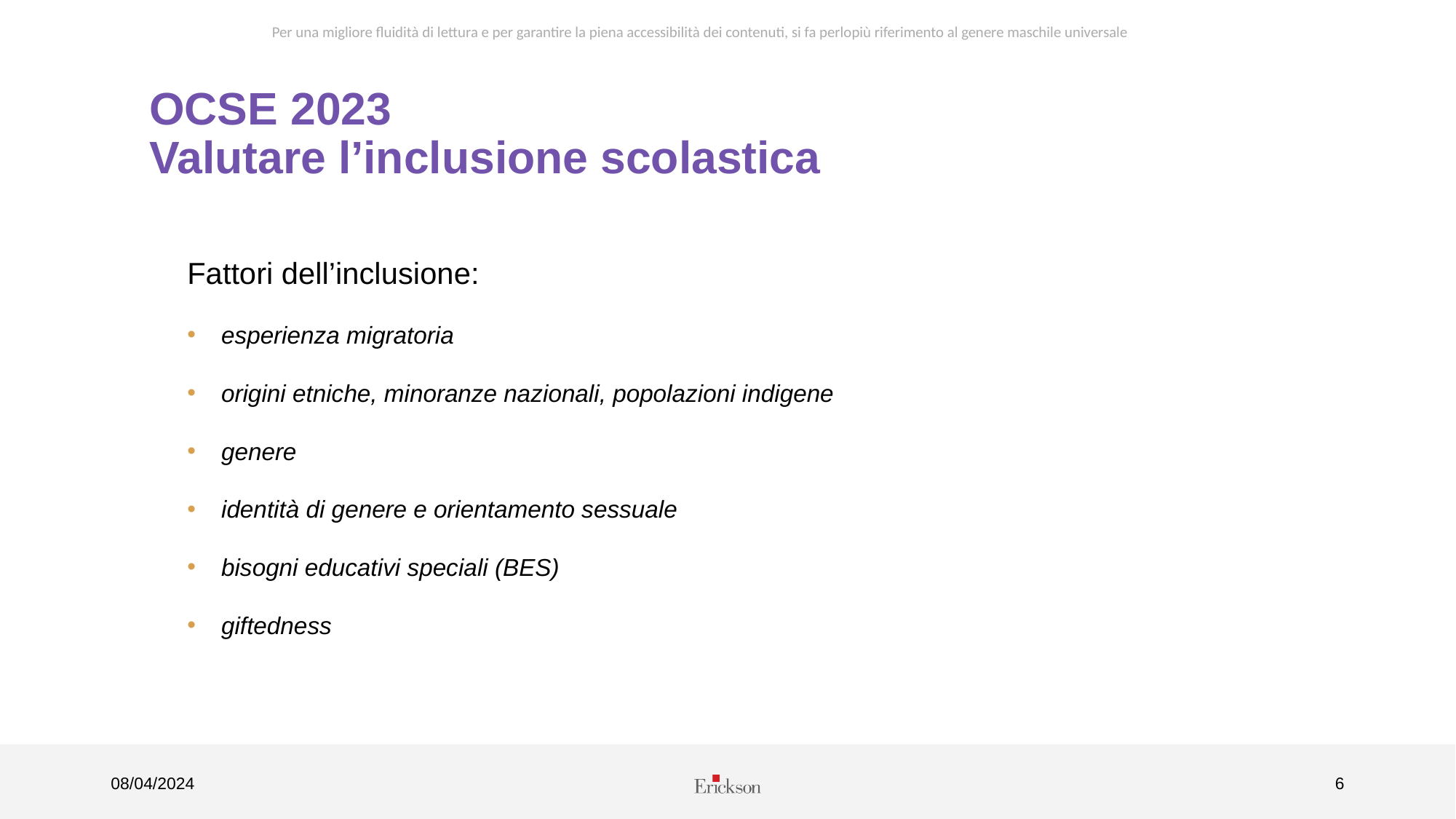

Per una migliore fluidità di lettura e per garantire la piena accessibilità dei contenuti, si fa perlopiù riferimento al genere maschile universale
OCSE 2023
Valutare l’inclusione scolastica
Fattori dell’inclusione:
esperienza migratoria
origini etniche, minoranze nazionali, popolazioni indigene
genere
identità di genere e orientamento sessuale
bisogni educativi speciali (BES)
giftedness

08/04/2024
6